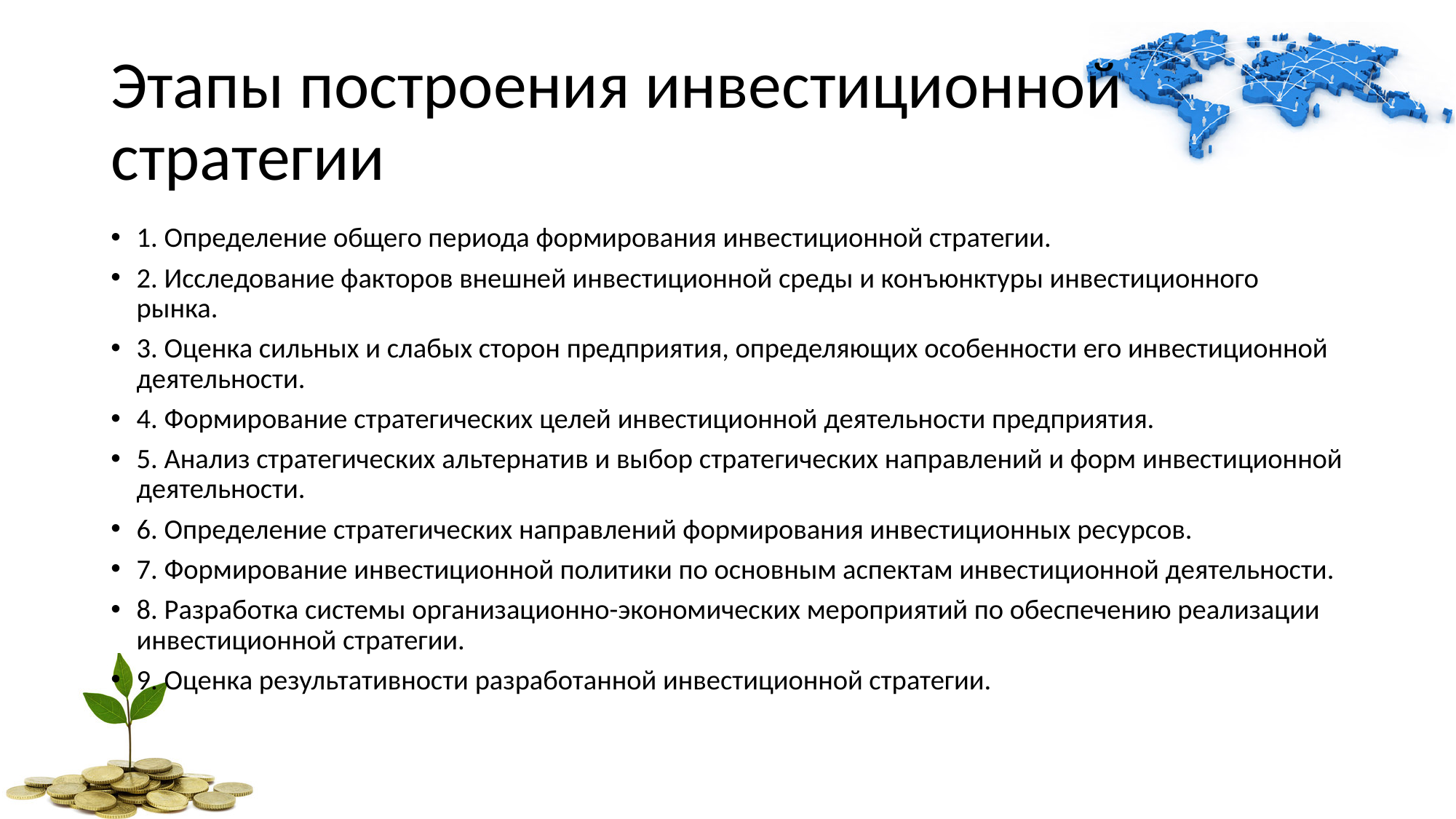

Этапы построения инвестиционной стратегии
1. Определение общего периода формирования инвестиционной стратегии.
2. Исследование факторов внешней инвестиционной среды и конъюнктуры инвестиционного рынка.
3. Оценка сильных и слабых сторон предприятия, определяющих особенности его инвестиционной деятельности.
4. Формирование стратегических целей инвестиционной деятельности предприятия.
5. Анализ стратегических альтернатив и выбор стратегических направлений и форм инвестиционной деятельности.
6. Определение стратегических направлений формирования инвестиционных ресурсов.
7. Формирование инвестиционной политики по основным аспектам инвестиционной деятельности.
8. Разработка системы организационно-экономических мероприятий по обеспечению реализации инвестиционной стратегии.
9. Оценка результативности разработанной инвестиционной стратегии.